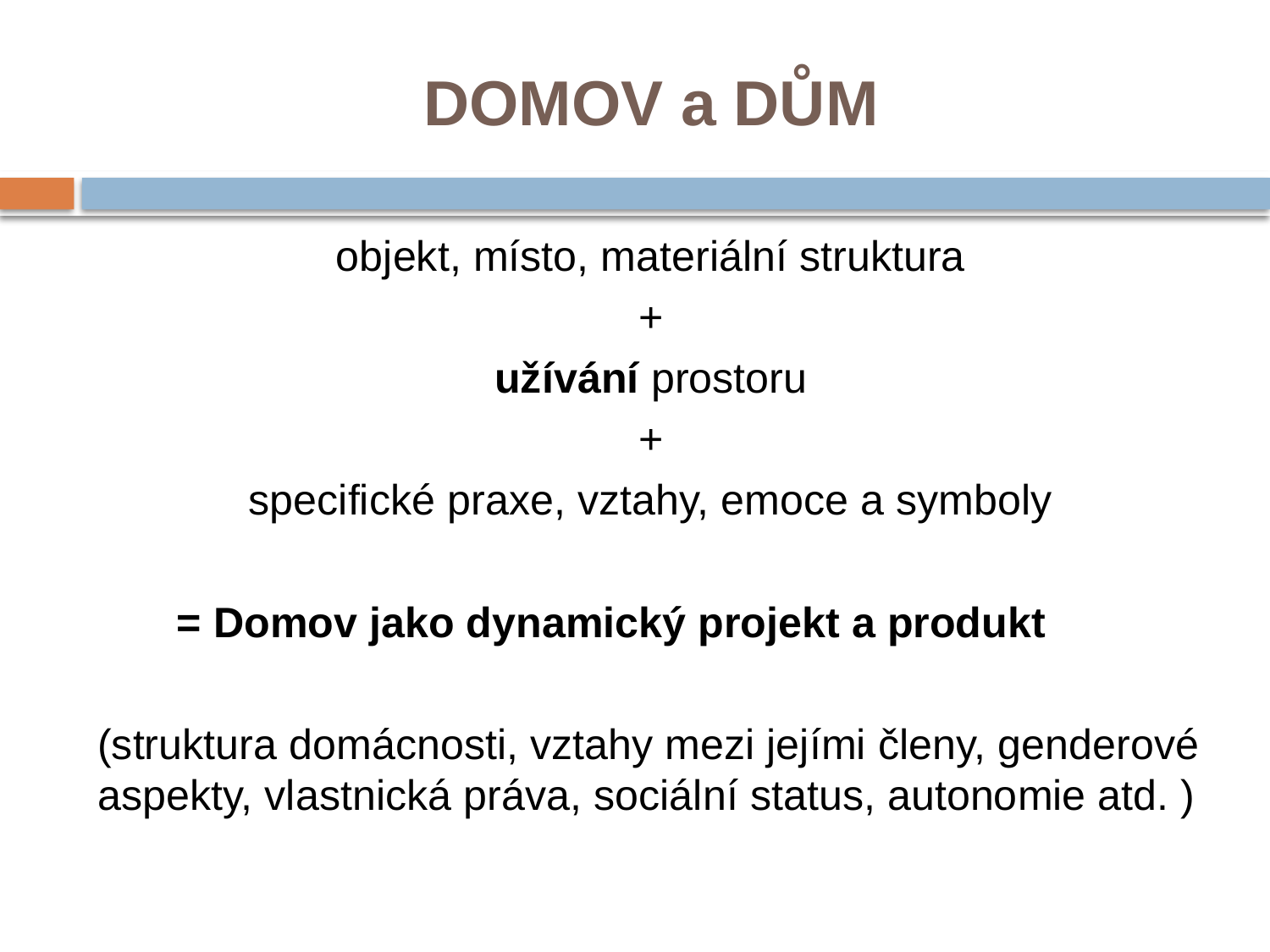

# DOMOV a DŮM
objekt, místo, materiální struktura
+
užívání prostoru
+
specifické praxe, vztahy, emoce a symboly

= Domov jako dynamický projekt a produkt

(struktura domácnosti, vztahy mezi jejími členy, genderové aspekty, vlastnická práva, sociální status, autonomie atd. )